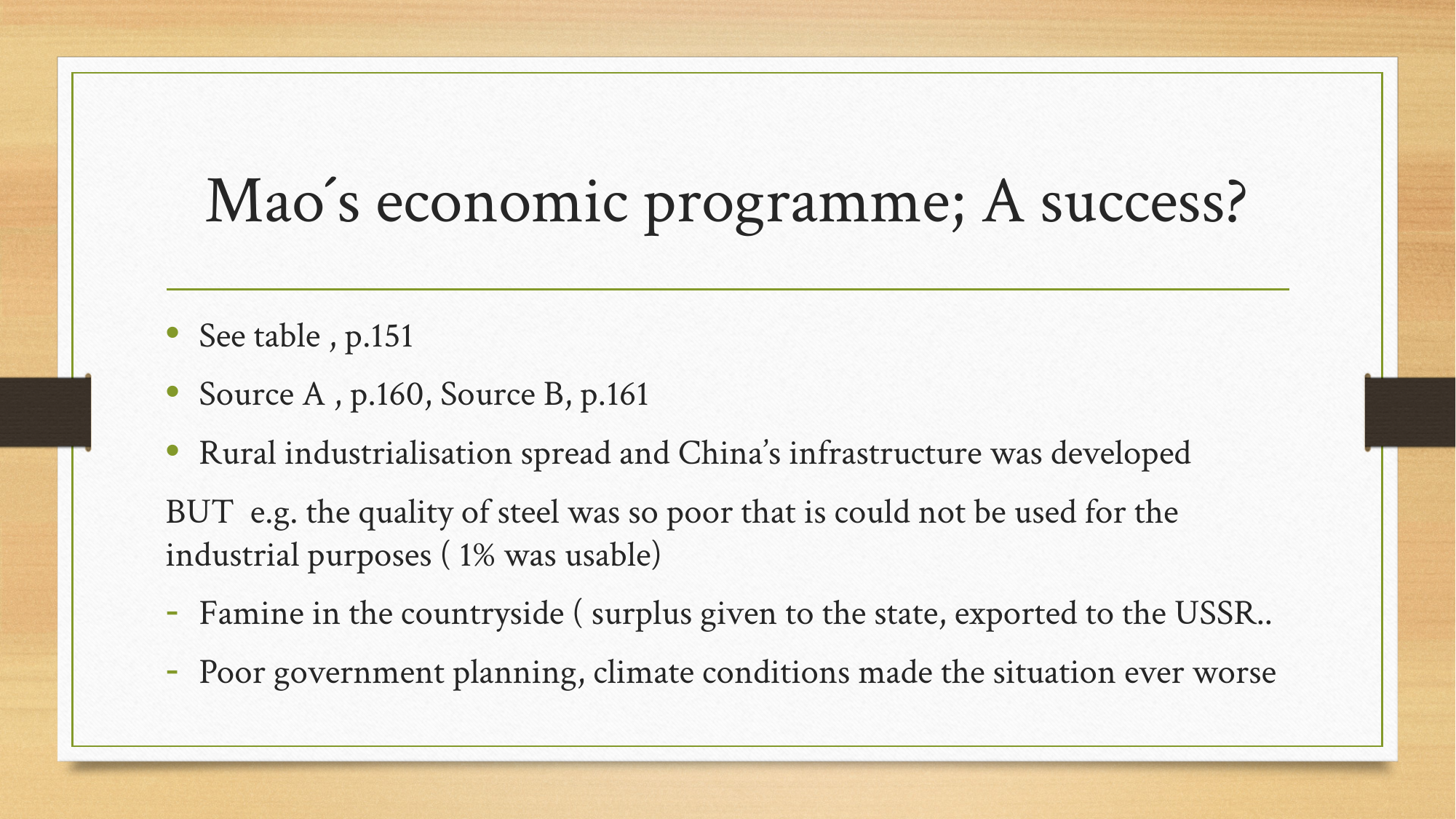

# Mao´s economic programme; A success?
See table , p.151
Source A , p.160, Source B, p.161
Rural industrialisation spread and China’s infrastructure was developed
BUT  e.g. the quality of steel was so poor that is could not be used for the industrial purposes ( 1% was usable)
Famine in the countryside ( surplus given to the state, exported to the USSR..
Poor government planning, climate conditions made the situation ever worse